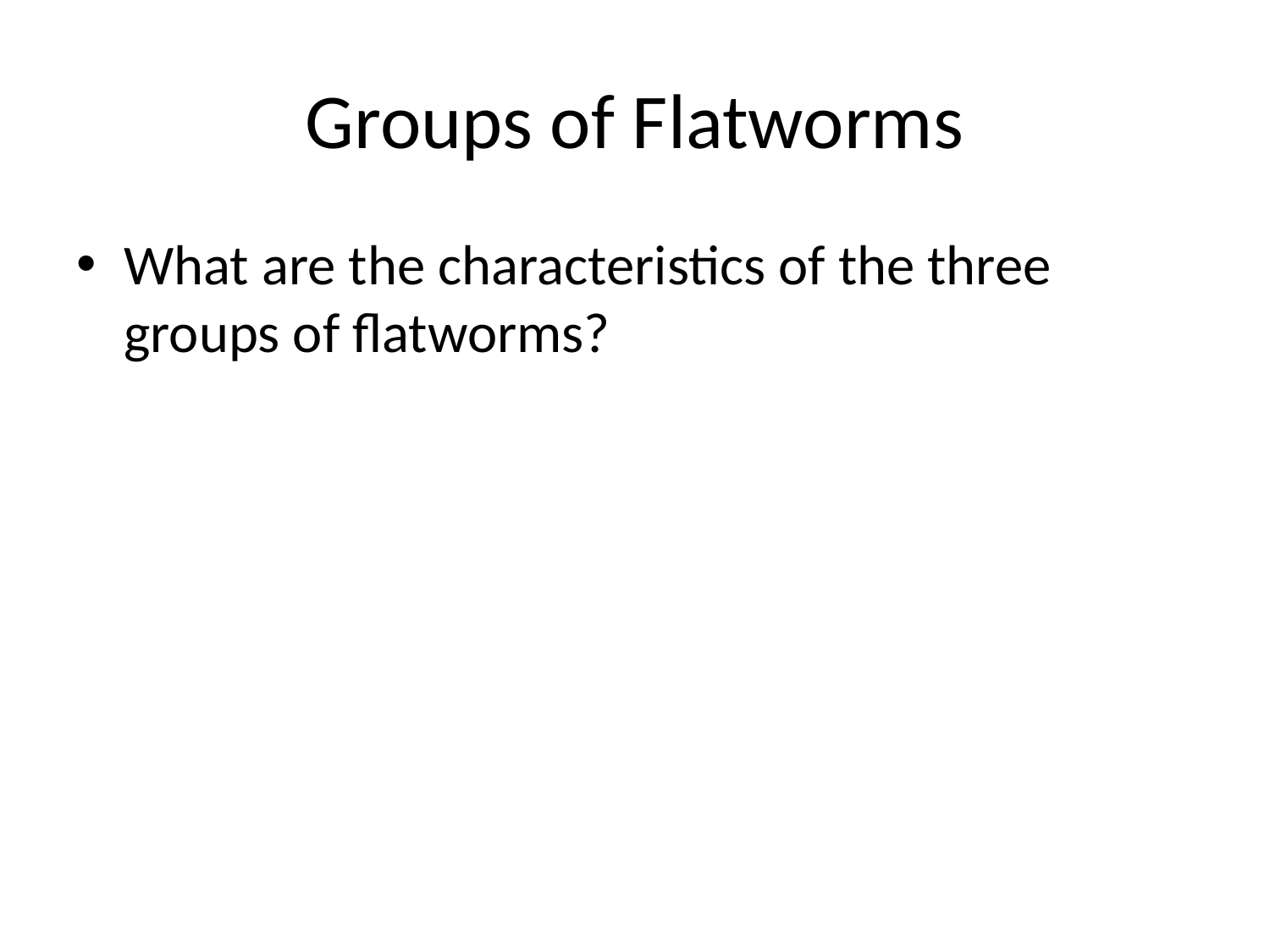

# Groups of Flatworms
What are the characteristics of the three groups of flatworms?